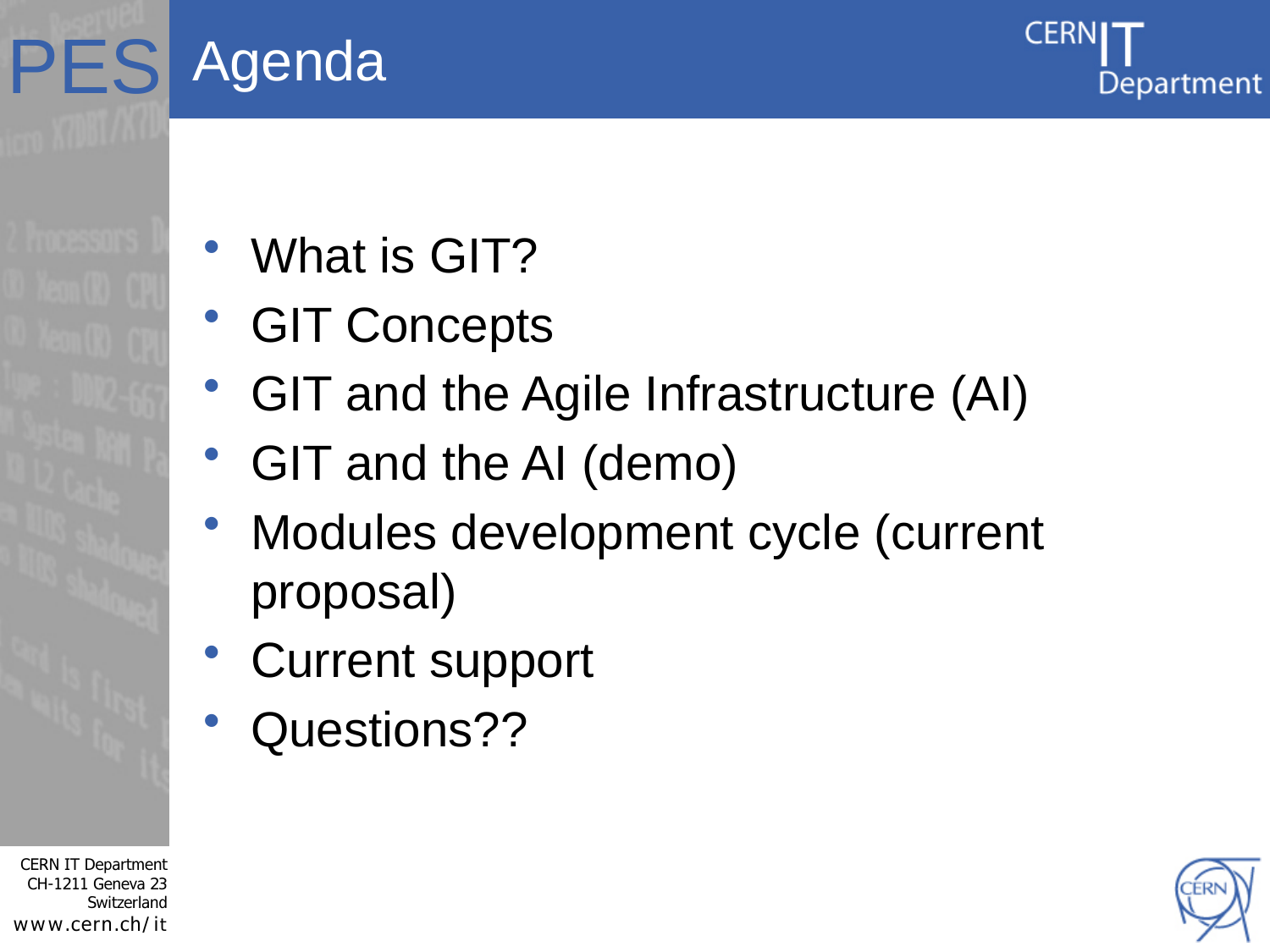

# Agenda

What is GIT?
GIT Concepts
GIT and the Agile Infrastructure (AI)
GIT and the AI (demo)
Modules development cycle (current proposal)
Current support
Questions??